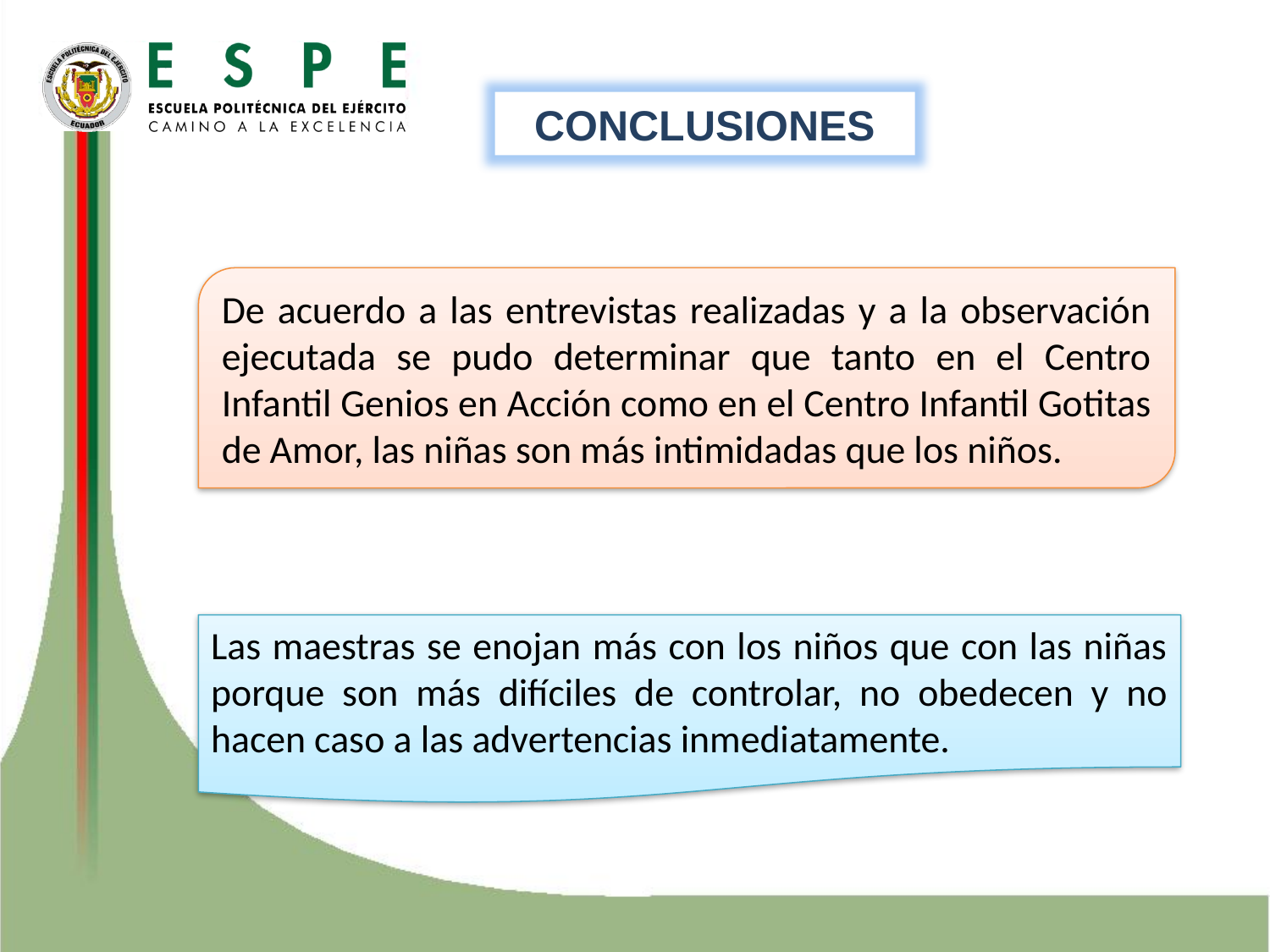

CONCLUSIONES
De acuerdo a las entrevistas realizadas y a la observación ejecutada se pudo determinar que tanto en el Centro Infantil Genios en Acción como en el Centro Infantil Gotitas de Amor, las niñas son más intimidadas que los niños.
Las maestras se enojan más con los niños que con las niñas porque son más difíciles de controlar, no obedecen y no hacen caso a las advertencias inmediatamente.